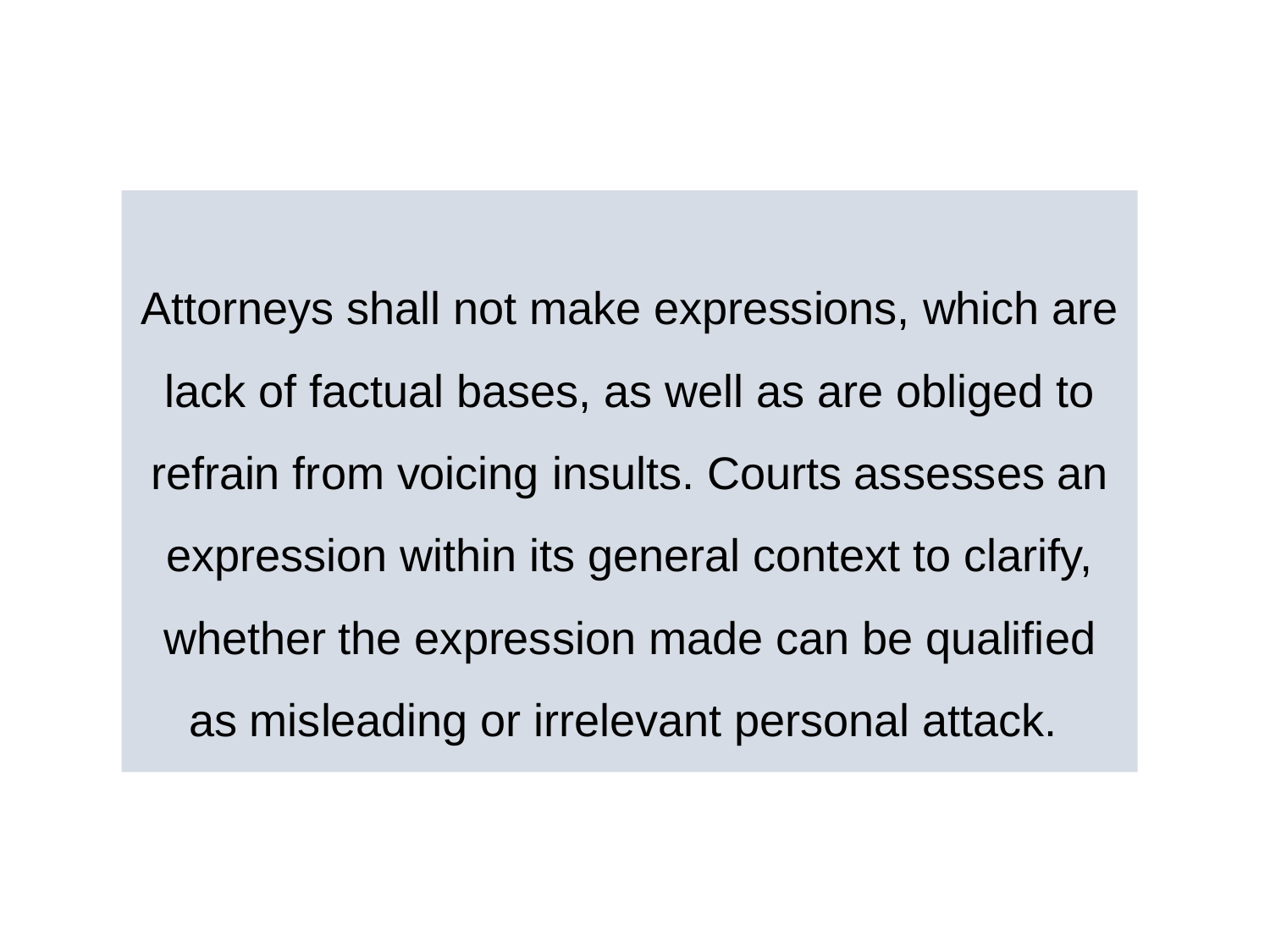

Attorneys shall not make expressions, which are lack of factual bases, as well as are obliged to refrain from voicing insults. Courts assesses an expression within its general context to clarify, whether the expression made can be qualified as misleading or irrelevant personal attack.